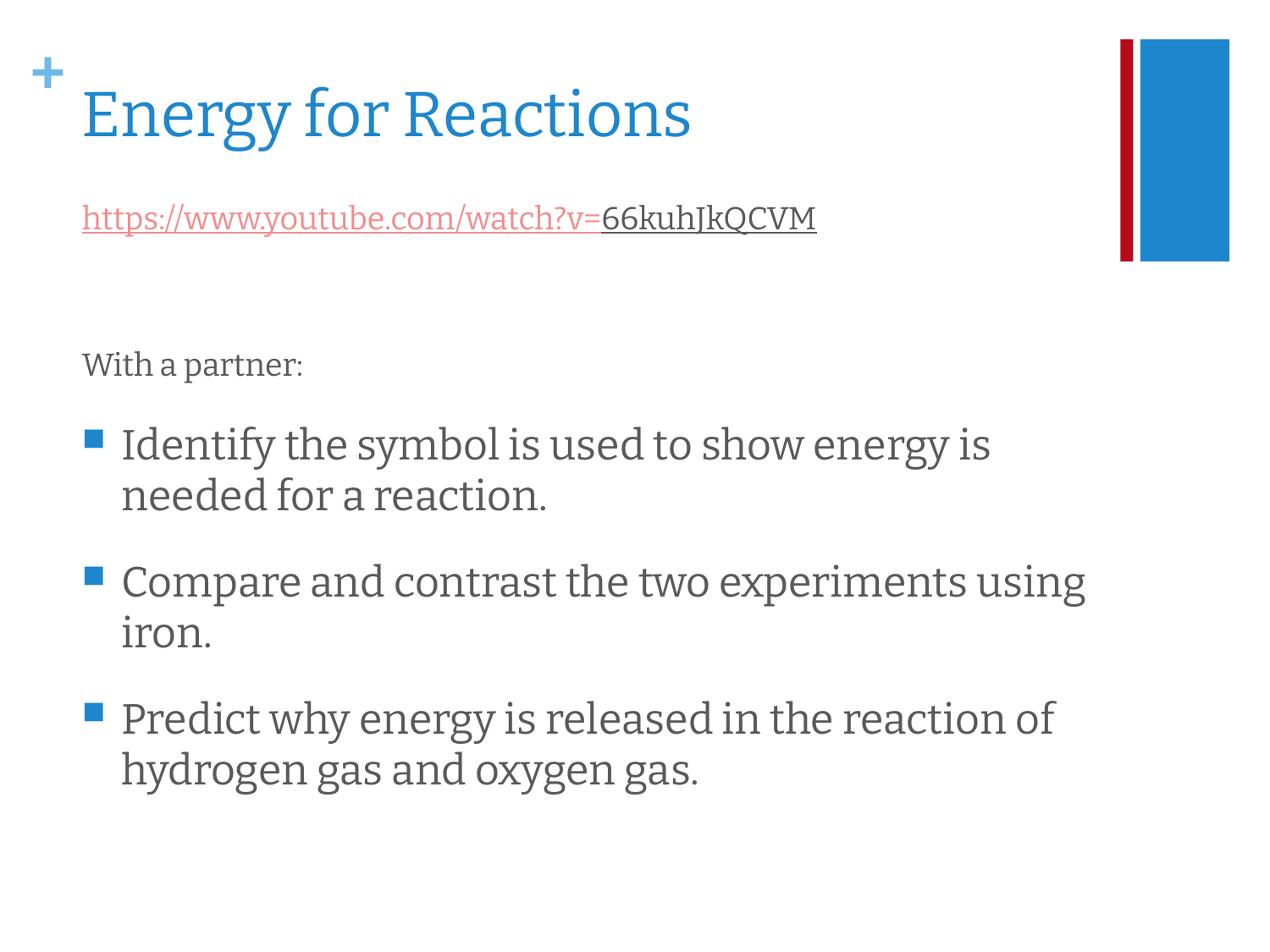

# Energy for Reactions
https://www.youtube.com/watch?v=66kuhJkQCVM

With a partner:
Identify the symbol is used to show energy is needed for a reaction.
Compare and contrast the two experiments using iron.
Predict why energy is released in the reaction of hydrogen gas and oxygen gas.